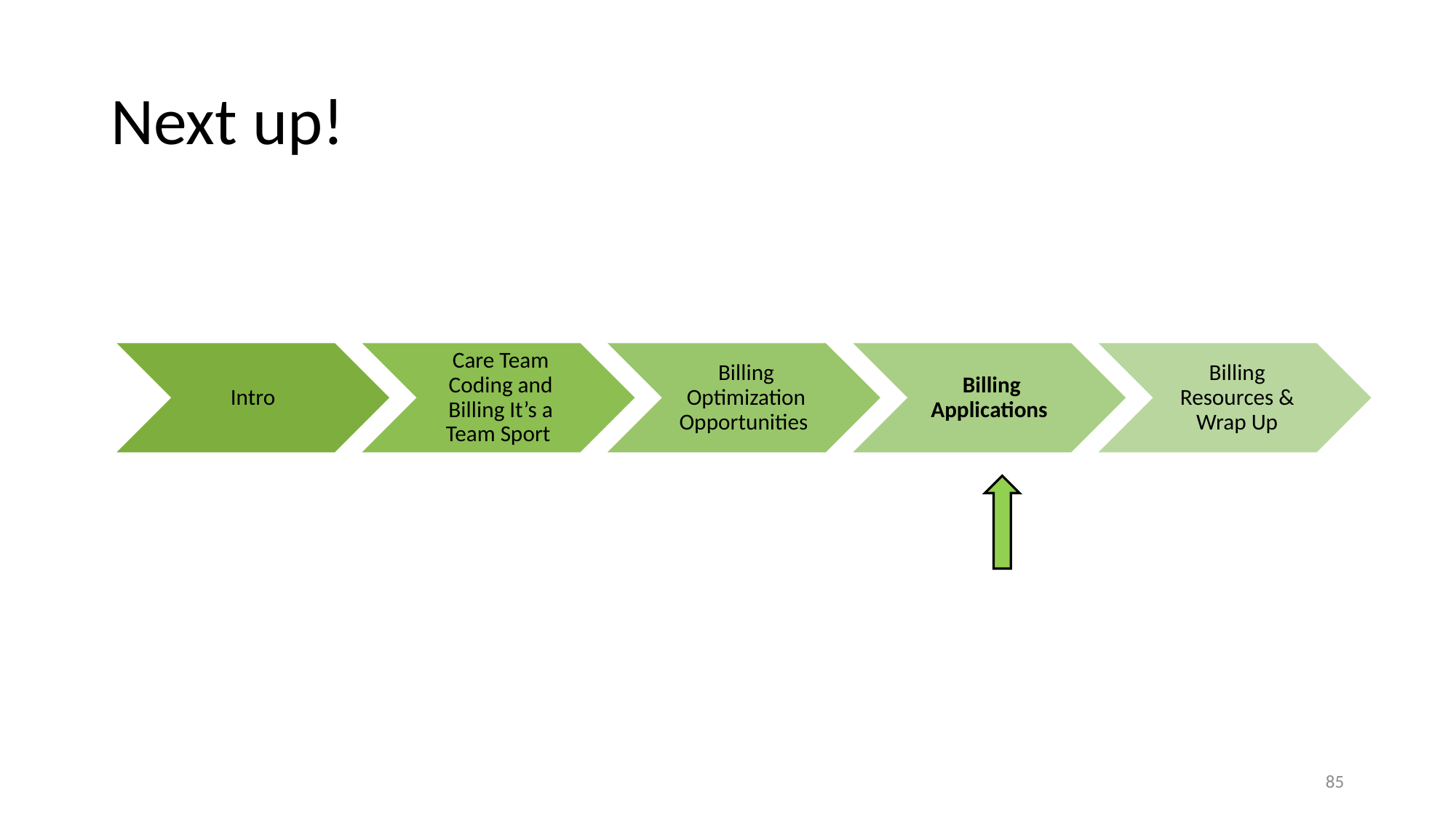

# Next up!
Intro
Care Team Coding and Billing It’s a Team Sport
Billing Optimization Opportunities
Billing Applications
Billing Resources & Wrap Up

85